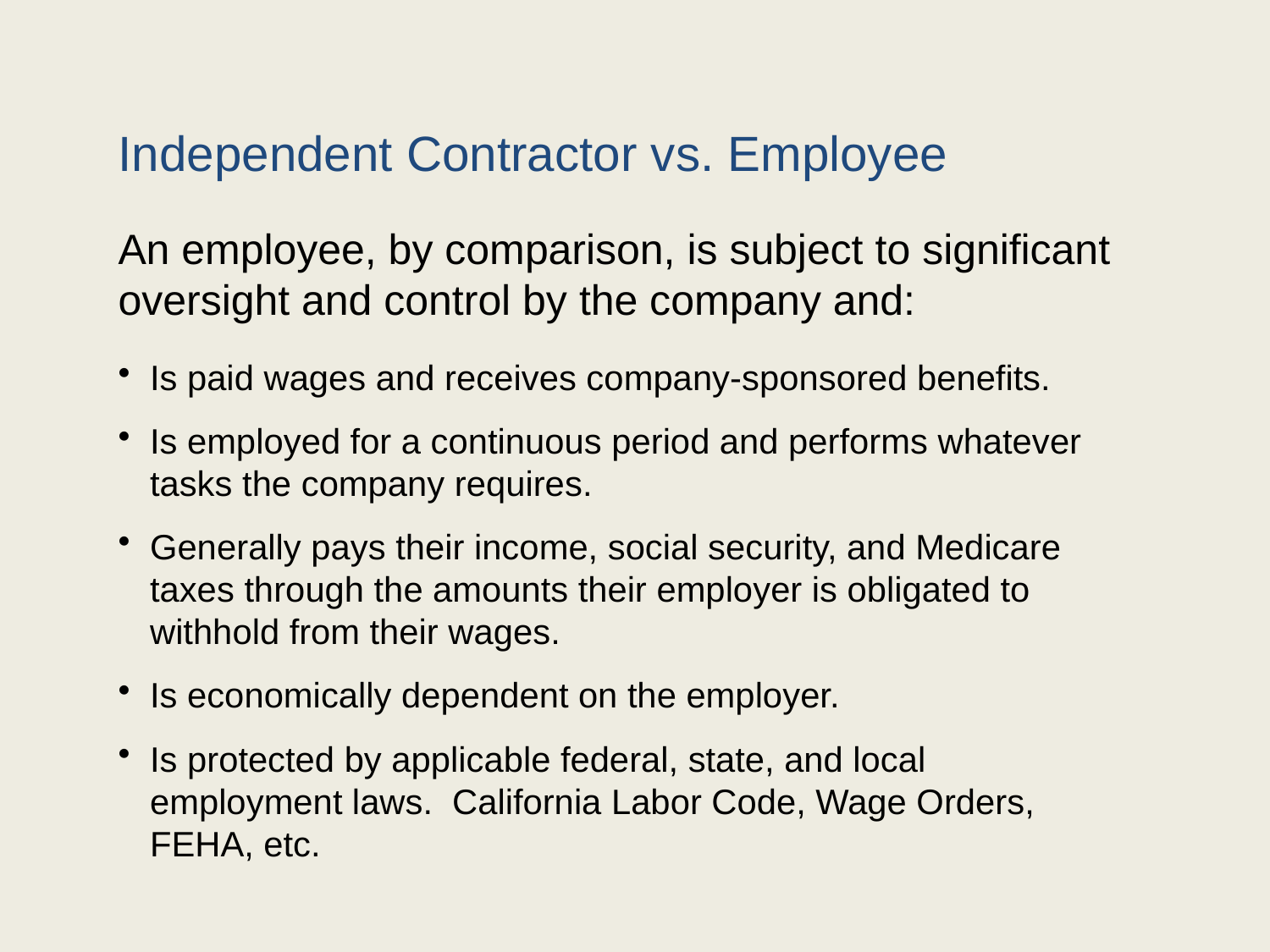

# Independent Contractor vs. Employee

An employee, by comparison, is subject to significant oversight and control by the company and:
Is paid wages and receives company-sponsored benefits.
Is employed for a continuous period and performs whatever tasks the company requires.
Generally pays their income, social security, and Medicare taxes through the amounts their employer is obligated to withhold from their wages.
Is economically dependent on the employer.
Is protected by applicable federal, state, and local employment laws.  California Labor Code, Wage Orders, FEHA, etc.